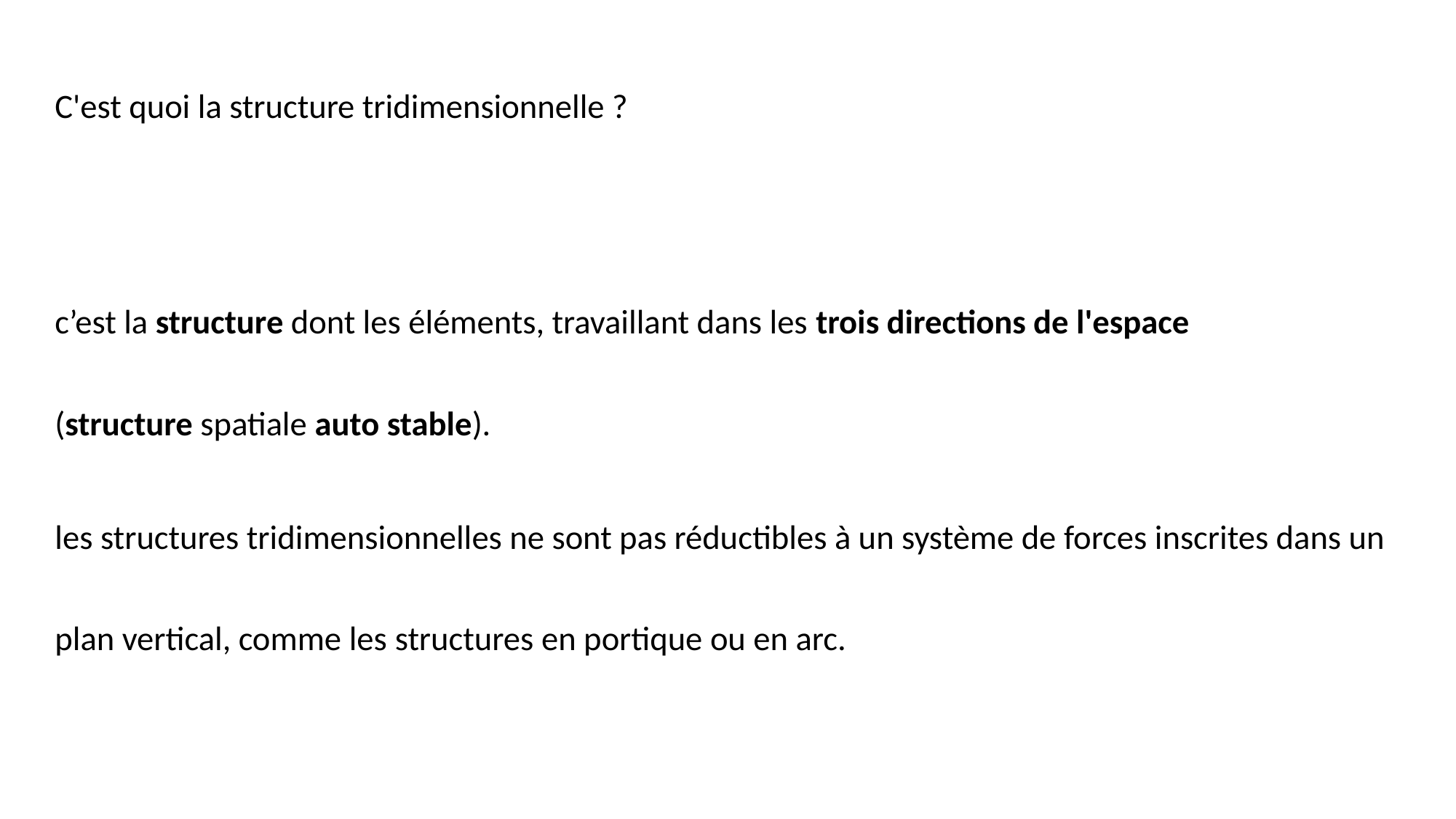

C'est quoi la structure tridimensionnelle ?
c’est la structure dont les éléments, travaillant dans les trois directions de l'espace (structure spatiale auto stable).
les structures tridimensionnelles ne sont pas réductibles à un système de forces inscrites dans un plan vertical, comme les structures en portique ou en arc.